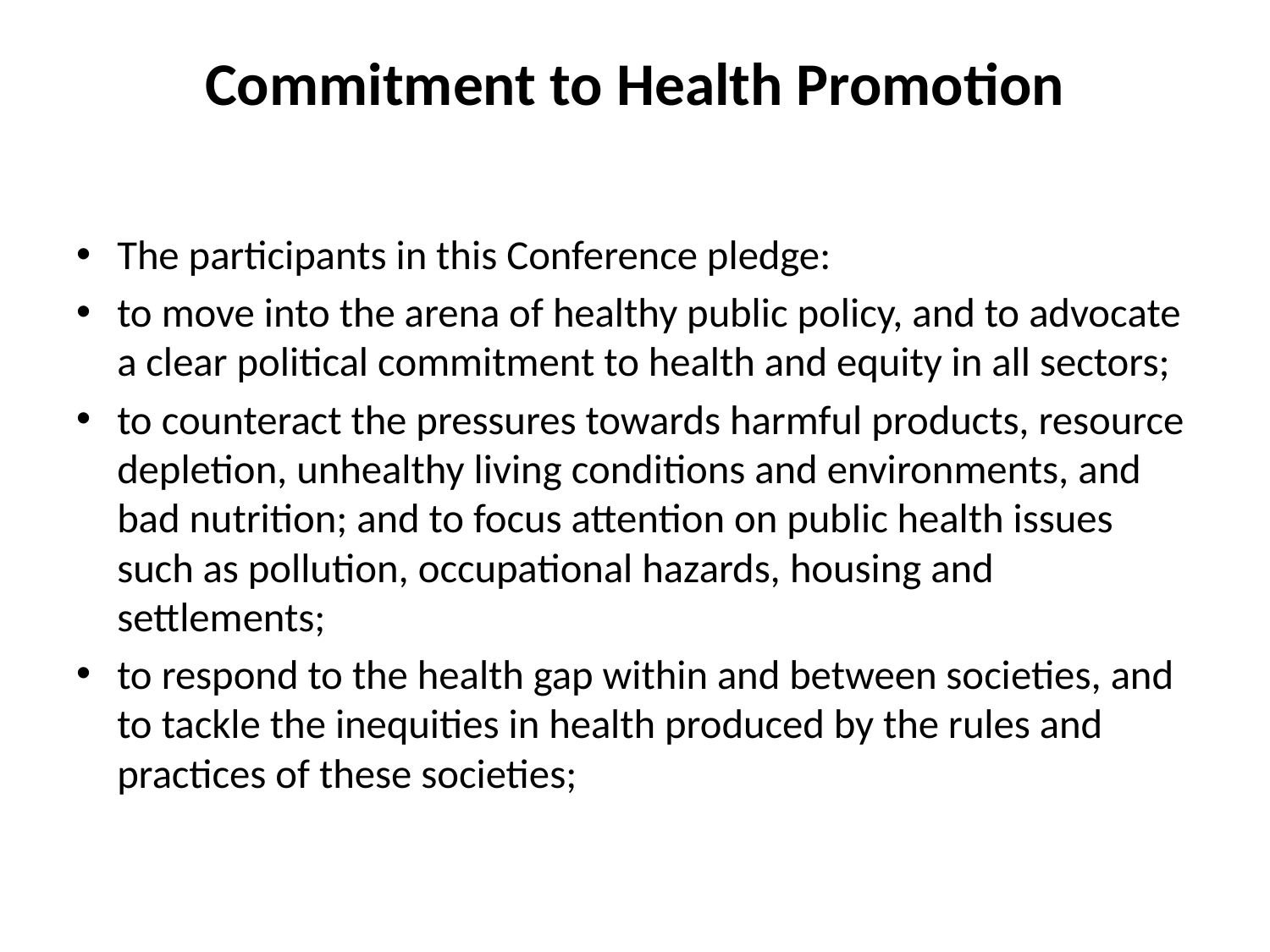

# Commitment to Health Promotion
The participants in this Conference pledge:
to move into the arena of healthy public policy, and to advocate a clear political commitment to health and equity in all sectors;
to counteract the pressures towards harmful products, resource depletion, unhealthy living conditions and environments, and bad nutrition; and to focus attention on public health issues such as pollution, occupational hazards, housing and settlements;
to respond to the health gap within and between societies, and to tackle the inequities in health produced by the rules and practices of these societies;